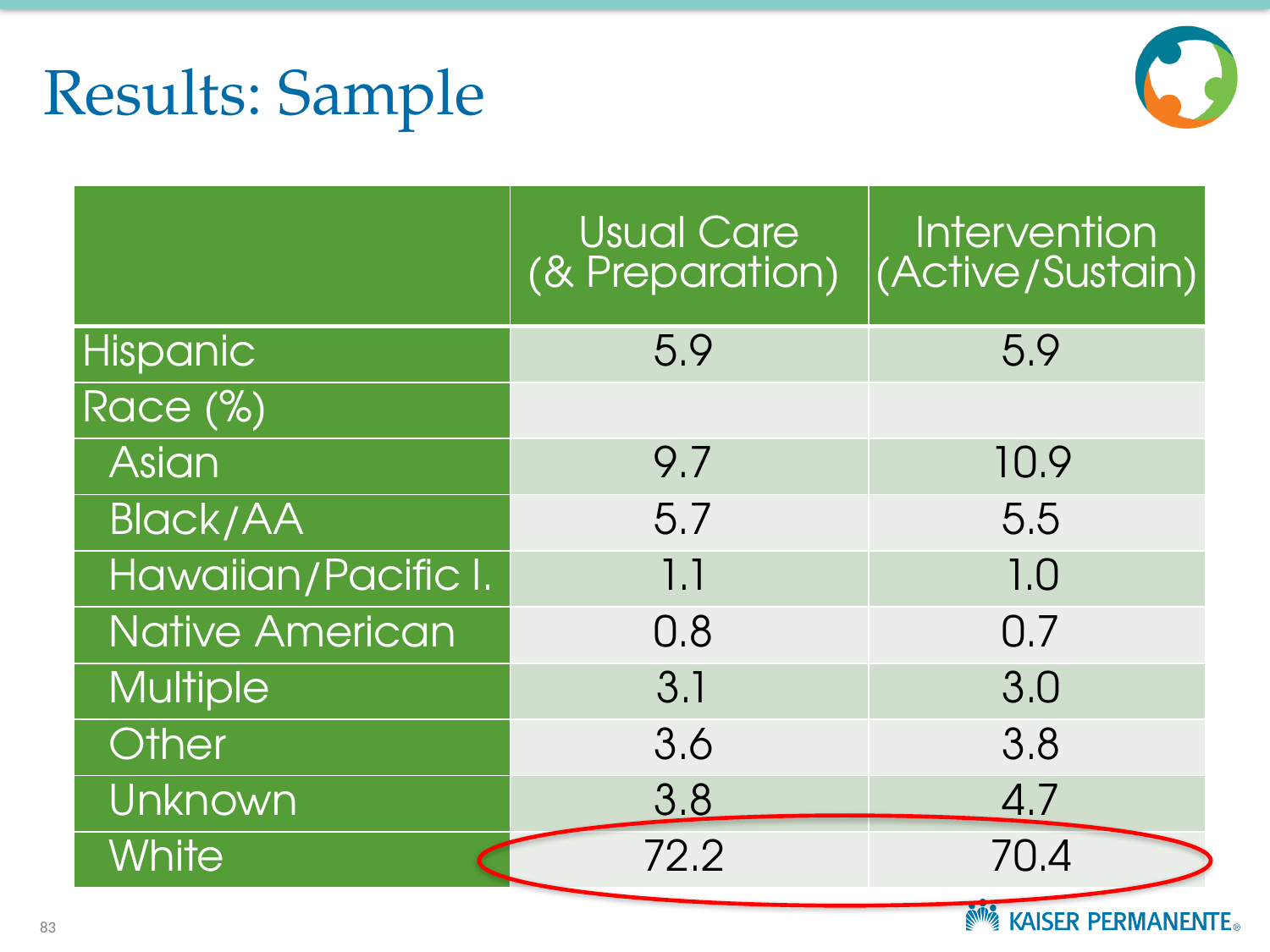

# Results: Sample
|  | Usual Care (& Preparation) | Intervention (Active/Sustain) |
| --- | --- | --- |
| Hispanic | 5.9 | 5.9 |
| Race (%) |  |  |
| Asian | 9.7 | 10.9 |
| Black/AA | 5.7 | 5.5 |
| Hawaiian/Pacific I. | 1.1 | 1.0 |
| Native American | 0.8 | 0.7 |
| Multiple | 3.1 | 3.0 |
| Other | 3.6 | 3.8 |
| Unknown | 3.8 | 4.7 |
| White | 72.2 | 70.4 |

83